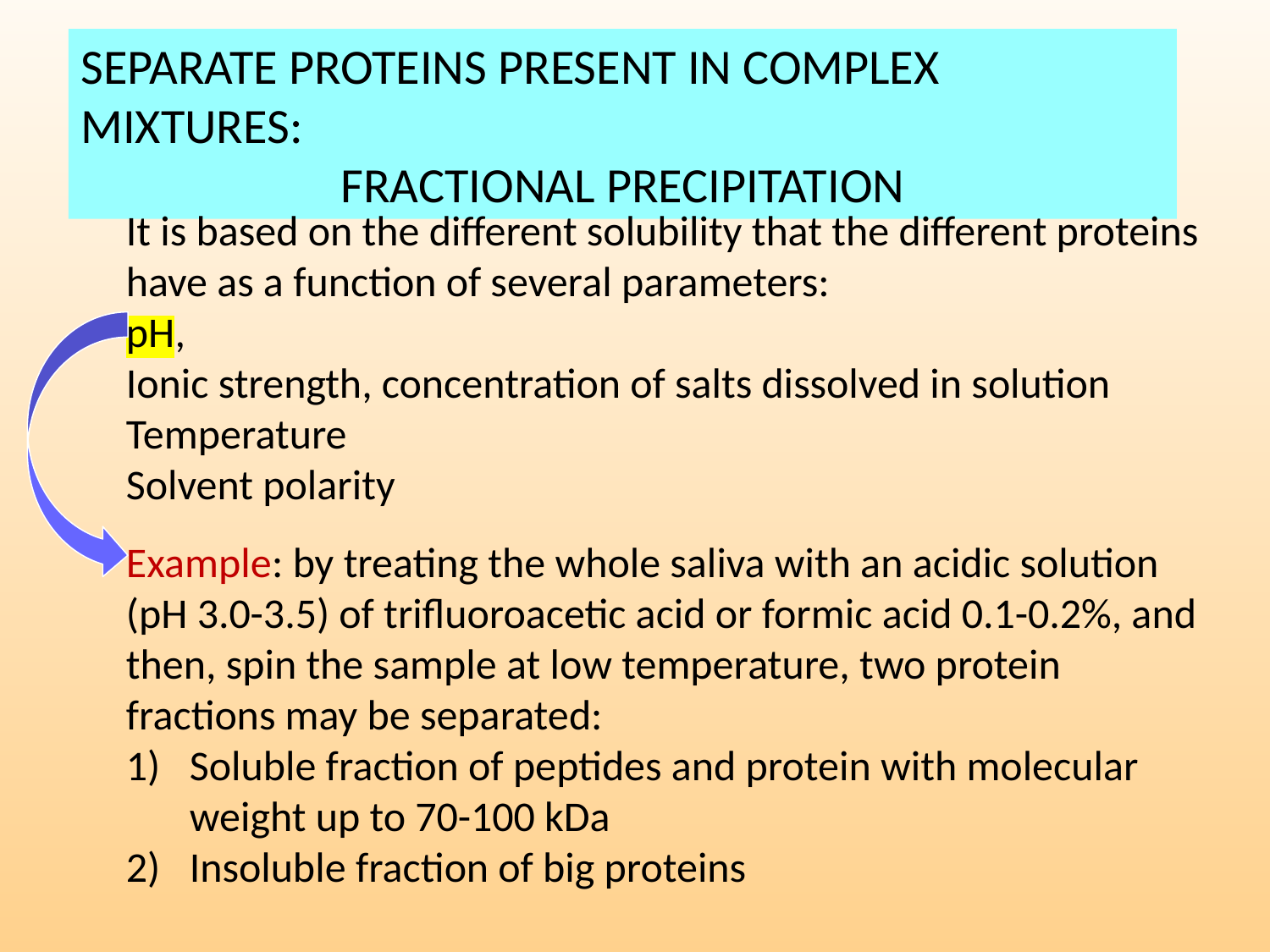

SEPARATE PROTEINS PRESENT IN COMPLEX MIXTURES:
FRACTIONAL PRECIPITATION

It is based on the different solubility that the different proteins have as a function of several parameters:
pH,
Ionic strength, concentration of salts dissolved in solution
Temperature
Solvent polarity

Example: by treating the whole saliva with an acidic solution (pH 3.0-3.5) of trifluoroacetic acid or formic acid 0.1-0.2%, and then, spin the sample at low temperature, two protein fractions may be separated:
Soluble fraction of peptides and protein with molecular weight up to 70-100 kDa
Insoluble fraction of big proteins